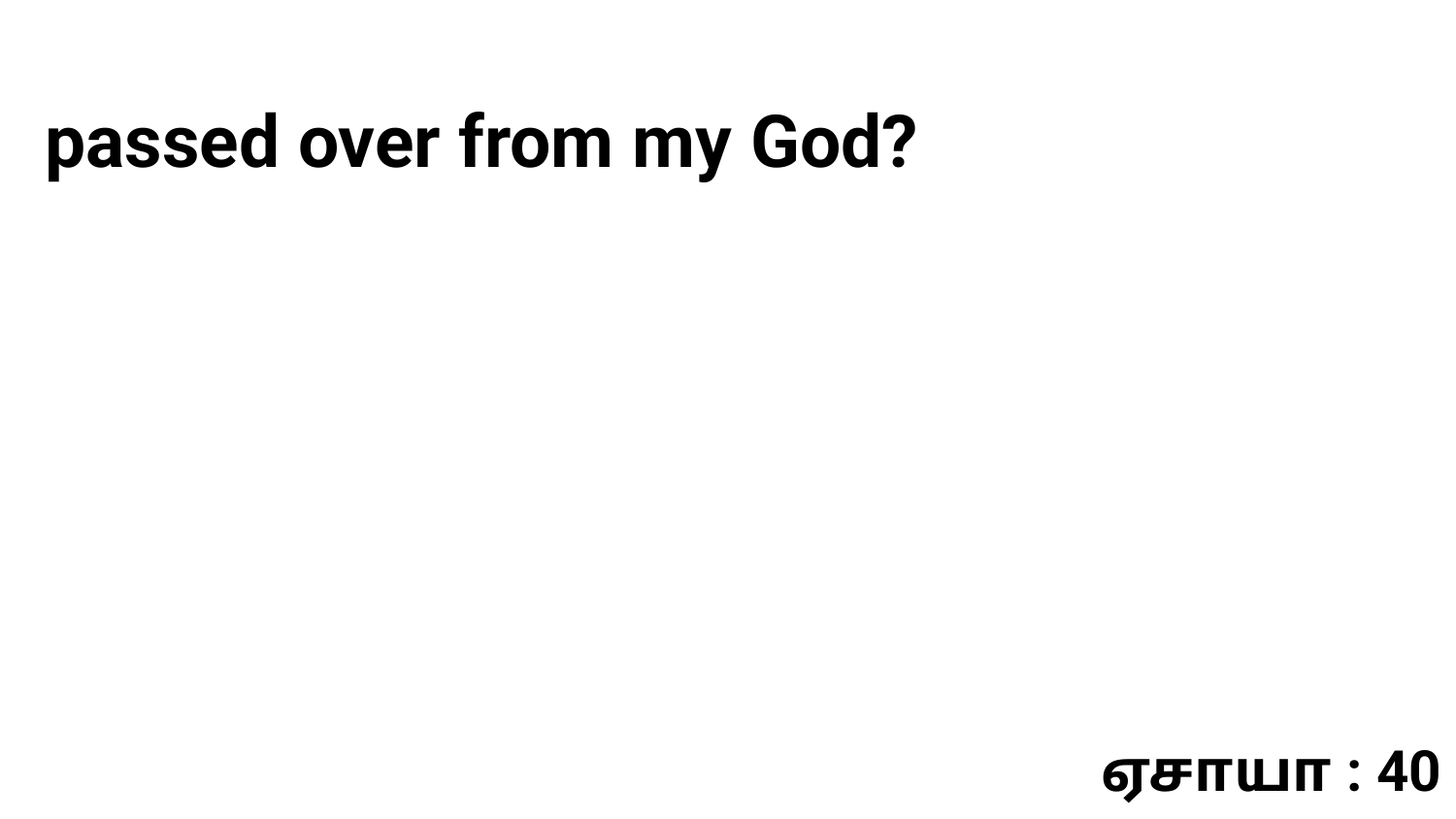

passed over from my God?
ஏசாயா : 40